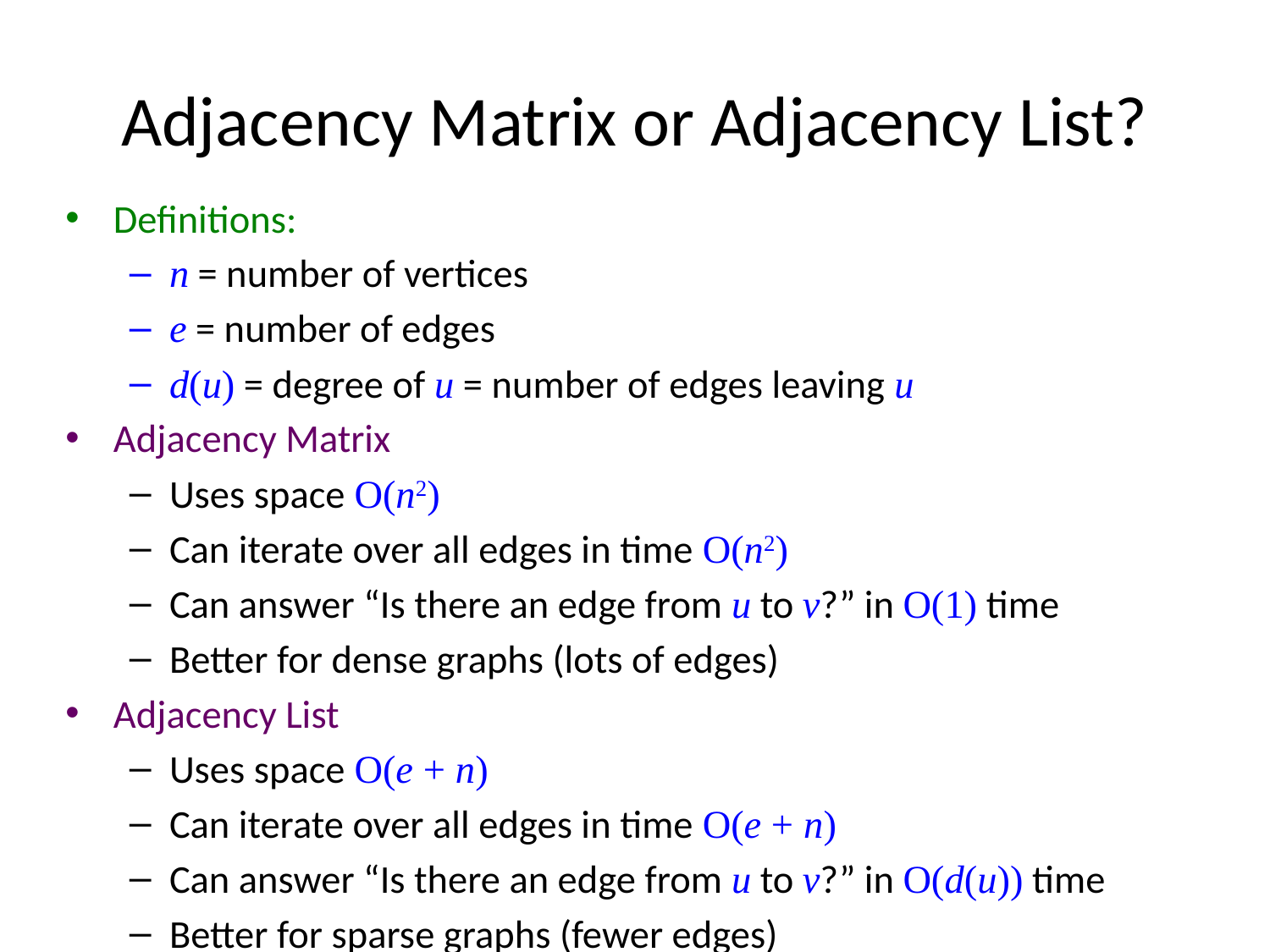

# Adjacency Matrix or Adjacency List?

Definitions:
n = number of vertices
e = number of edges
d(u) = degree of u = number of edges leaving u
Adjacency Matrix
Uses space O(n2)
Can iterate over all edges in time O(n2)
Can answer “Is there an edge from u to v?” in O(1) time
Better for dense graphs (lots of edges)
Adjacency List
Uses space O(e + n)
Can iterate over all edges in time O(e + n)
Can answer “Is there an edge from u to v?” in O(d(u)) time
Better for sparse graphs (fewer edges)